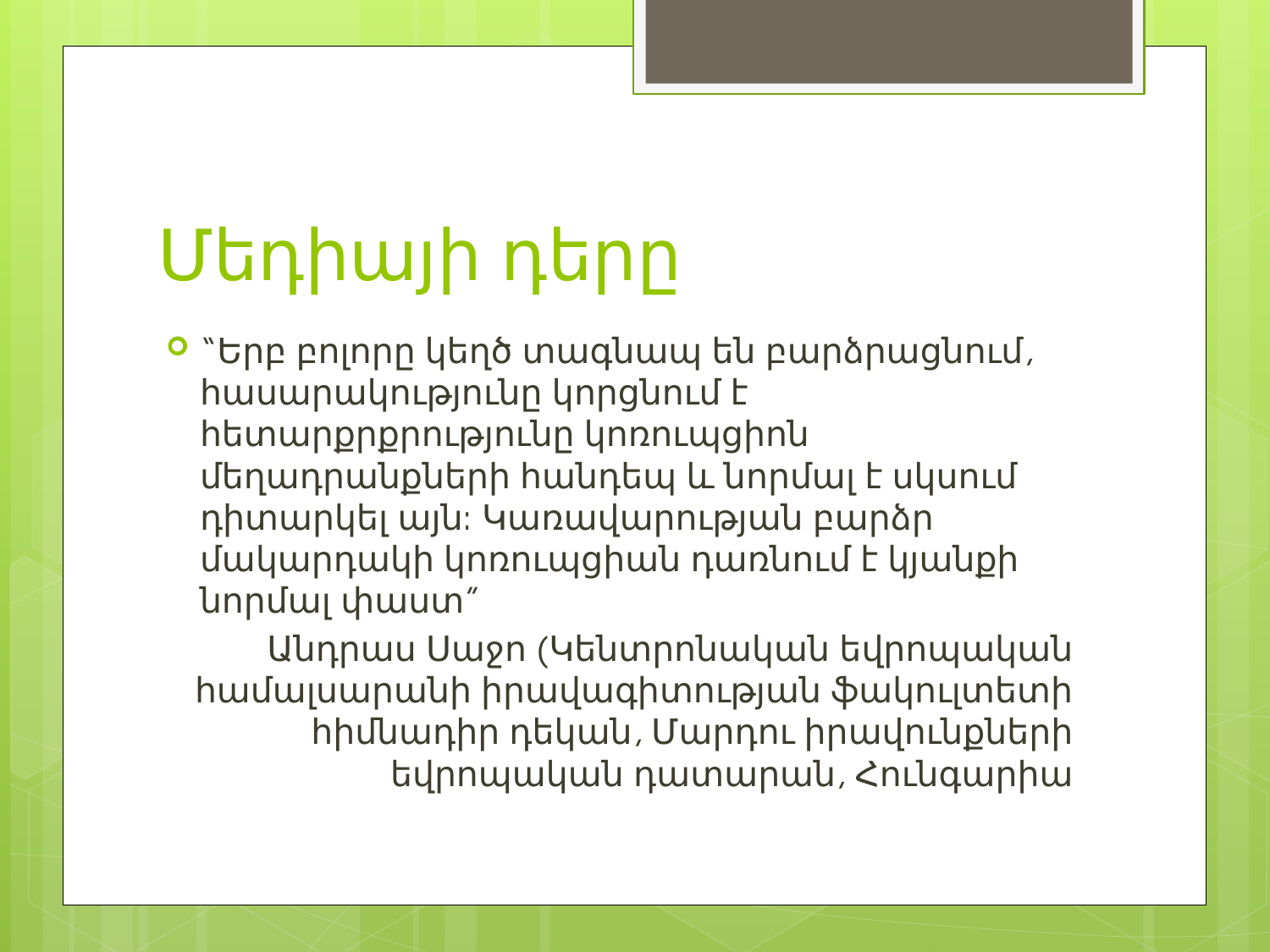

# Մեդիայի դերը
“Երբ բոլորը կեղծ տագնապ են բարձրացնում, հասարակությունը կորցնում է հետարքրքրությունը կոռուպցիոն մեղադրանքների հանդեպ և նորմալ է սկսում դիտարկել այն: Կառավարության բարձր մակարդակի կոռուպցիան դառնում է կյանքի նորմալ փաստ”
Անդրաս Սաջո (Կենտրոնական եվրոպական համալսարանի իրավագիտության ֆակուլտետի հիմնադիր դեկան, Մարդու իրավունքների եվրոպական դատարան, Հունգարիա